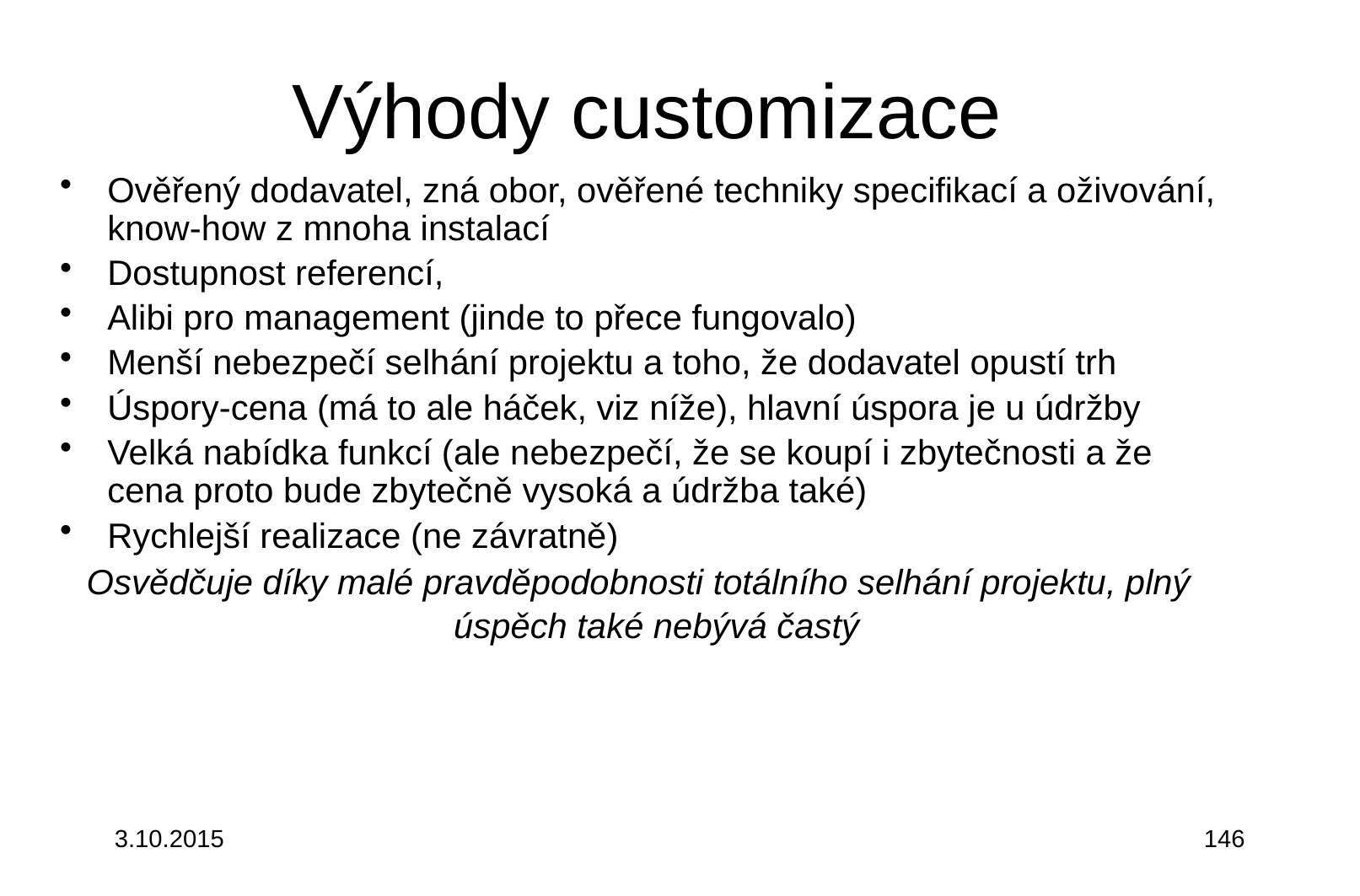

# Výhody customizace
Ověřený dodavatel, zná obor, ověřené techniky specifikací a oživování, know-how z mnoha instalací
Dostupnost referencí,
Alibi pro management (jinde to přece fungovalo)
Menší nebezpečí selhání projektu a toho, že dodavatel opustí trh
Úspory-cena (má to ale háček, viz níže), hlavní úspora je u údržby
Velká nabídka funkcí (ale nebezpečí, že se koupí i zbytečnosti a že cena proto bude zbytečně vysoká a údržba také)
Rychlejší realizace (ne závratně)
Osvědčuje díky malé pravděpodobnosti totálního selhání projektu, plný úspěch také nebývá častý
3.10.2015
146